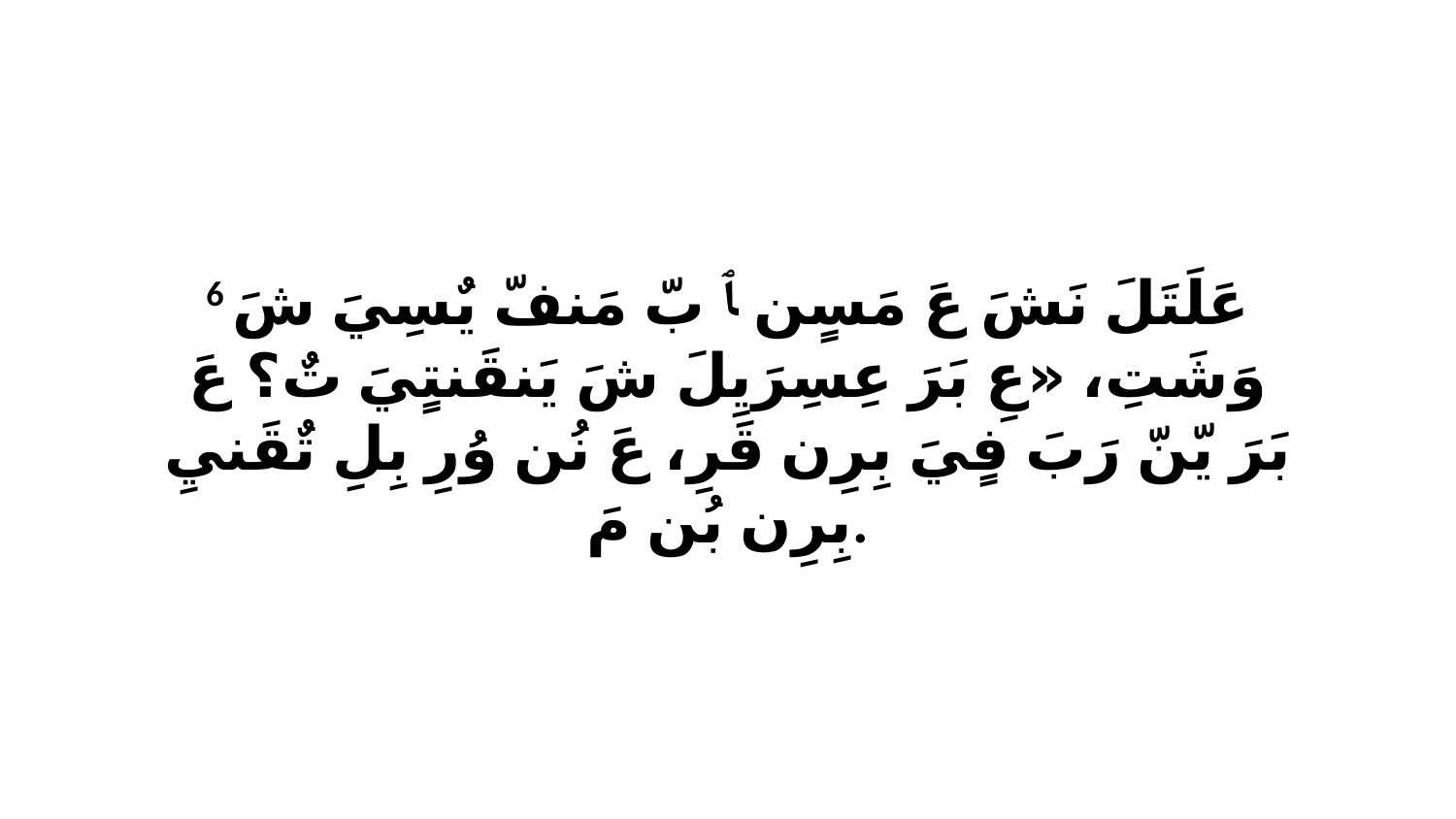

6 عَلَتَلَ نَشَ عَ مَسٍن ﭑ بّ مَنفّ يٌسِيَ شَ وَشَتِ، «عِ بَرَ عِسِرَيِلَ شَ يَنقَنتٍيَ تٌ؟ عَ بَرَ يّنّ رَبَ فٍيَ بِرِن قَرِ، عَ نُن وُرِ بِلِ تٌقَنيِ بِرِن بُن مَ.